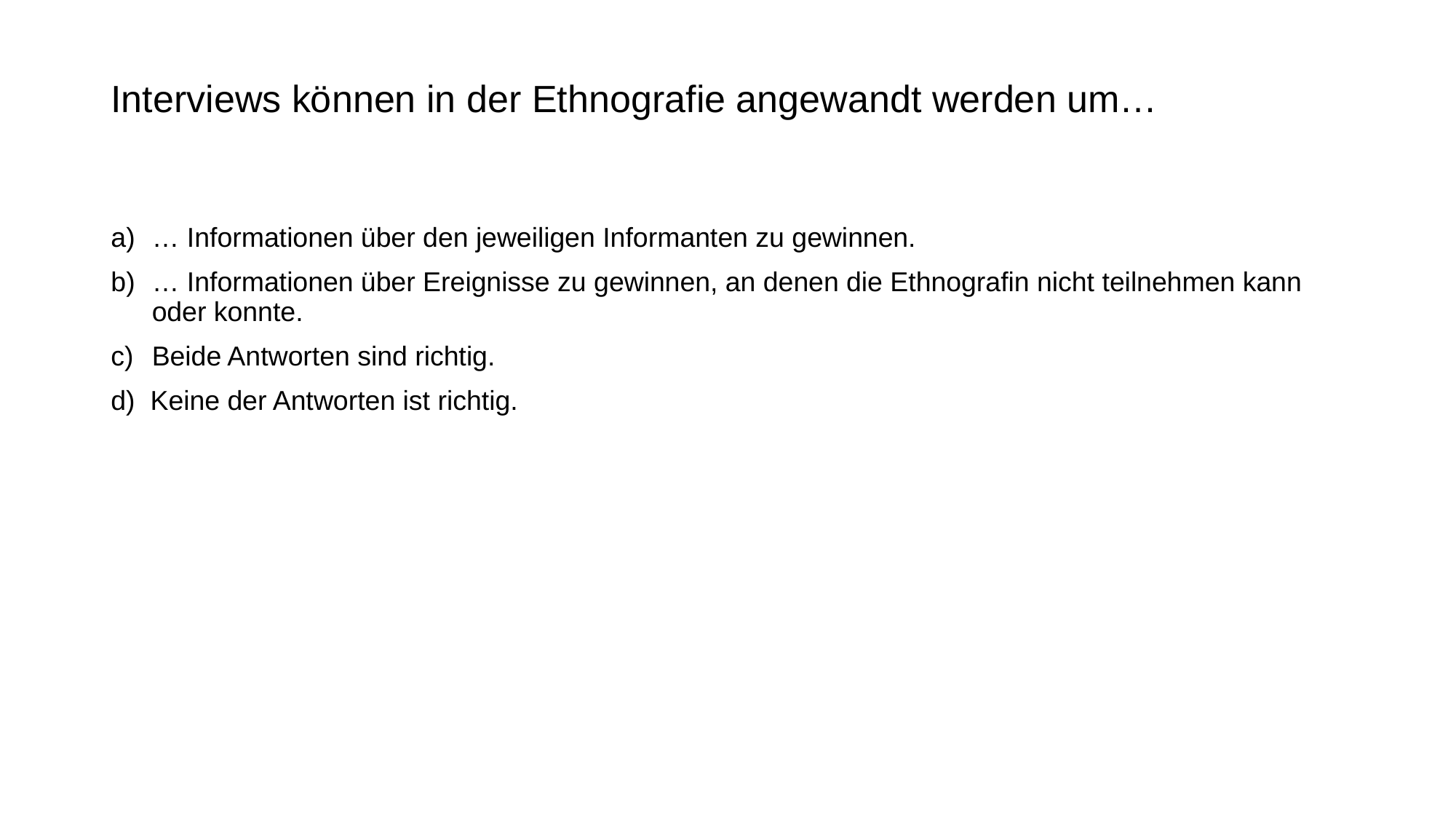

# Interviews können in der Ethnografie angewandt werden um…
… Informationen über den jeweiligen Informanten zu gewinnen.
… Informationen über Ereignisse zu gewinnen, an denen die Ethnografin nicht teilnehmen kann oder konnte.
Beide Antworten sind richtig.
d)  Keine der Antworten ist richtig.